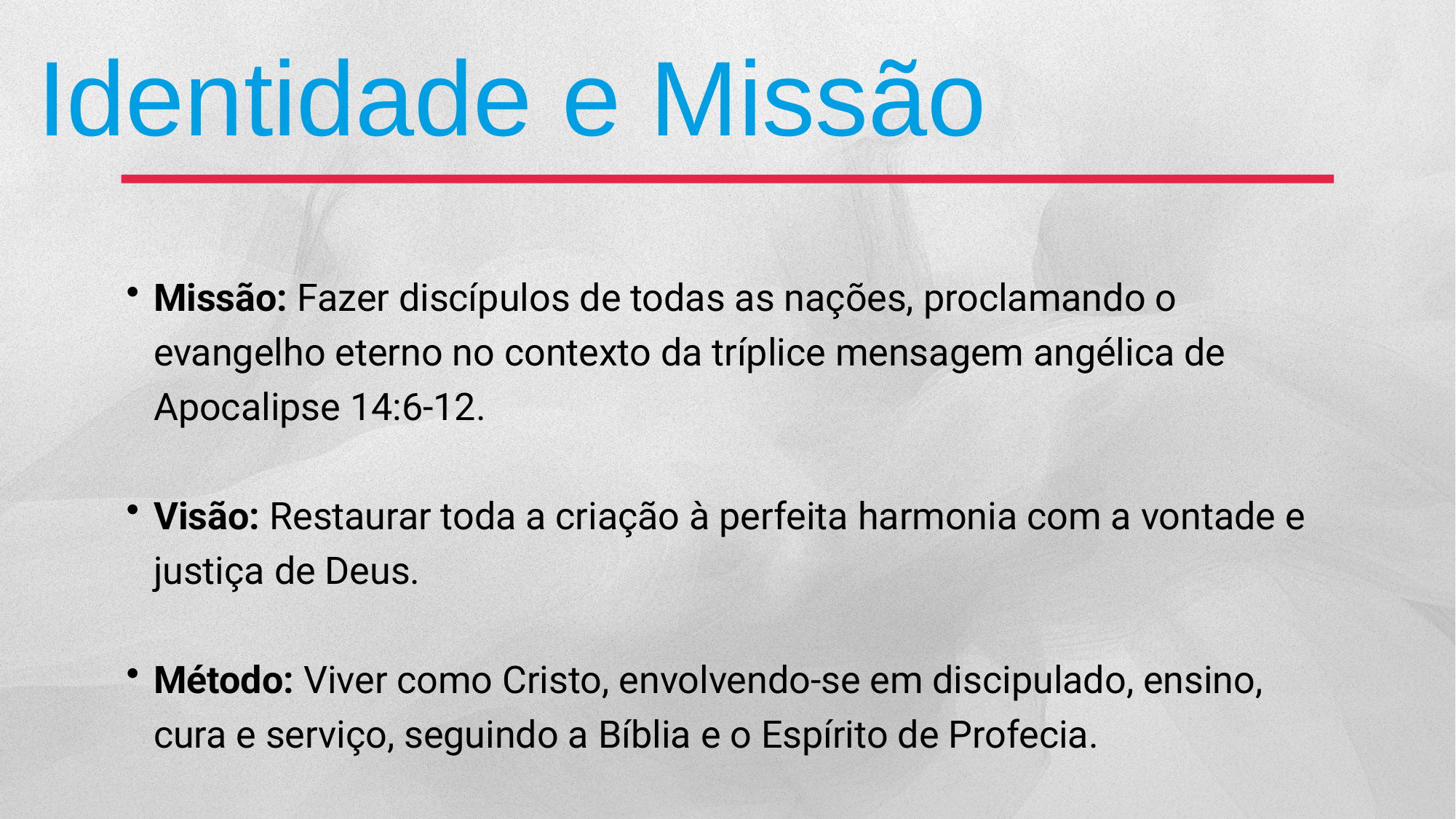

Identidade e Missão
Missão: Fazer discípulos de todas as nações, proclamando o evangelho eterno no contexto da tríplice mensagem angélica de Apocalipse 14:6-12.

Visão: Restaurar toda a criação à perfeita harmonia com a vontade e justiça de Deus.
Método: Viver como Cristo, envolvendo-se em discipulado, ensino, cura e serviço, seguindo a Bíblia e o Espírito de Profecia.